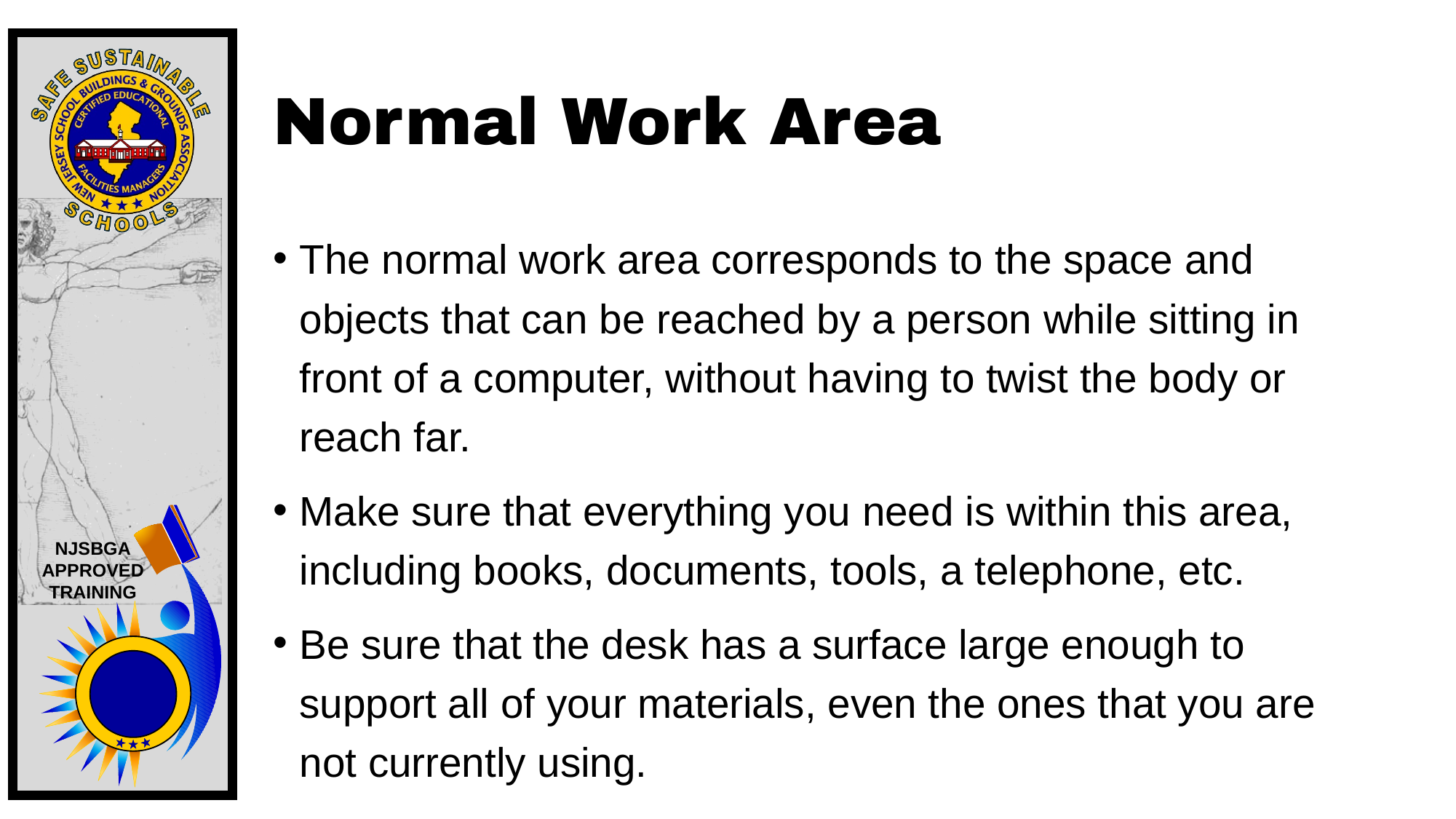

# Normal Work Area
The normal work area corresponds to the space and objects that can be reached by a person while sitting in front of a computer, without having to twist the body or reach far.
Make sure that everything you need is within this area, including books, documents, tools, a telephone, etc.
Be sure that the desk has a surface large enough to support all of your materials, even the ones that you are not currently using.